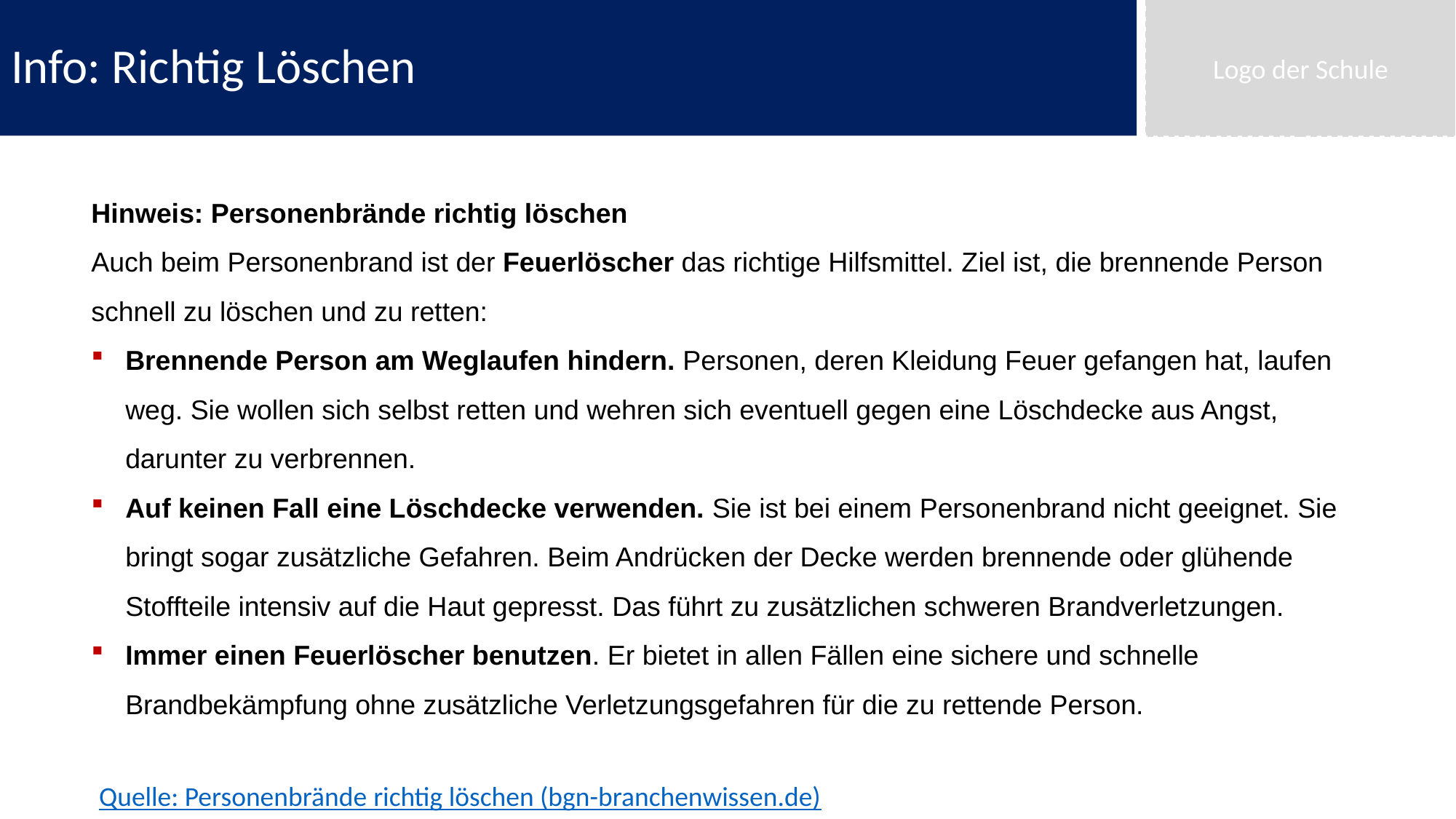

Info: Richtig Löschen
Logo der Schule
Hinweis: Personenbrände richtig löschen
Auch beim Personenbrand ist der Feuerlöscher das richtige Hilfsmittel. Ziel ist, die brennende Person schnell zu löschen und zu retten:
Brennende Person am Weglaufen hindern. Personen, deren Kleidung Feuer gefangen hat, laufen weg. Sie wollen sich selbst retten und wehren sich eventuell gegen eine Löschdecke aus Angst, darunter zu verbrennen.
Auf keinen Fall eine Löschdecke verwenden. Sie ist bei einem Personenbrand nicht geeignet. Sie bringt sogar zusätzliche Gefahren. Beim Andrücken der Decke werden brennende oder glühende Stoffteile intensiv auf die Haut gepresst. Das führt zu zusätzlichen schweren Brandverletzungen.
Immer einen Feuerlöscher benutzen. Er bietet in allen Fällen eine sichere und schnelle Brandbekämpfung ohne zusätzliche Verletzungsgefahren für die zu rettende Person.

Quelle: Personenbrände richtig löschen (bgn-branchenwissen.de)